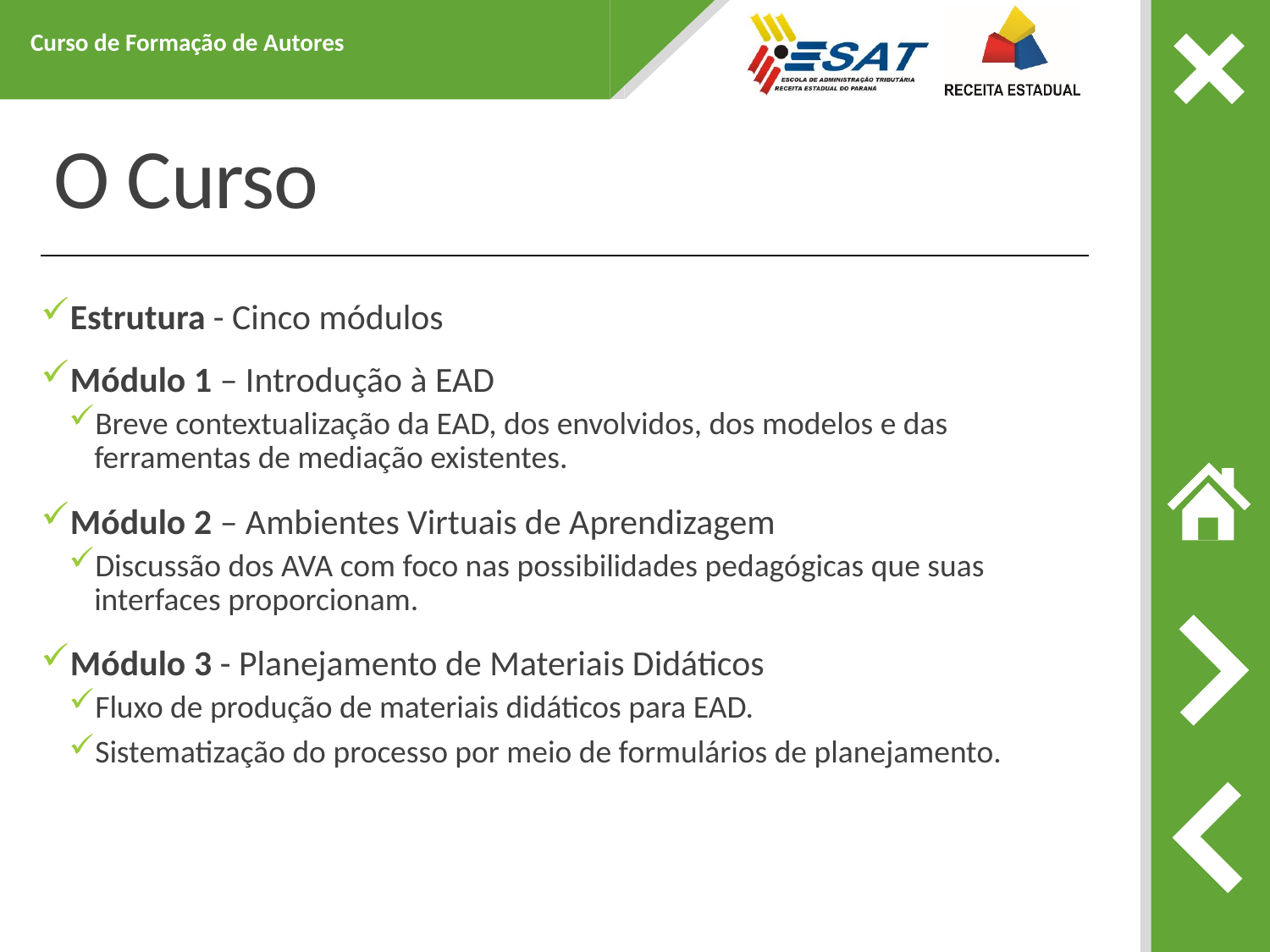

Curso de Formação de Autores
# O Curso
Estrutura - Cinco módulos
Módulo 1 – Introdução à EAD
Breve contextualização da EAD, dos envolvidos, dos modelos e das ferramentas de mediação existentes.
Módulo 2 – Ambientes Virtuais de Aprendizagem
Discussão dos AVA com foco nas possibilidades pedagógicas que suas interfaces proporcionam.
Módulo 3 - Planejamento de Materiais Didáticos
Fluxo de produção de materiais didáticos para EAD.
Sistematização do processo por meio de formulários de planejamento.